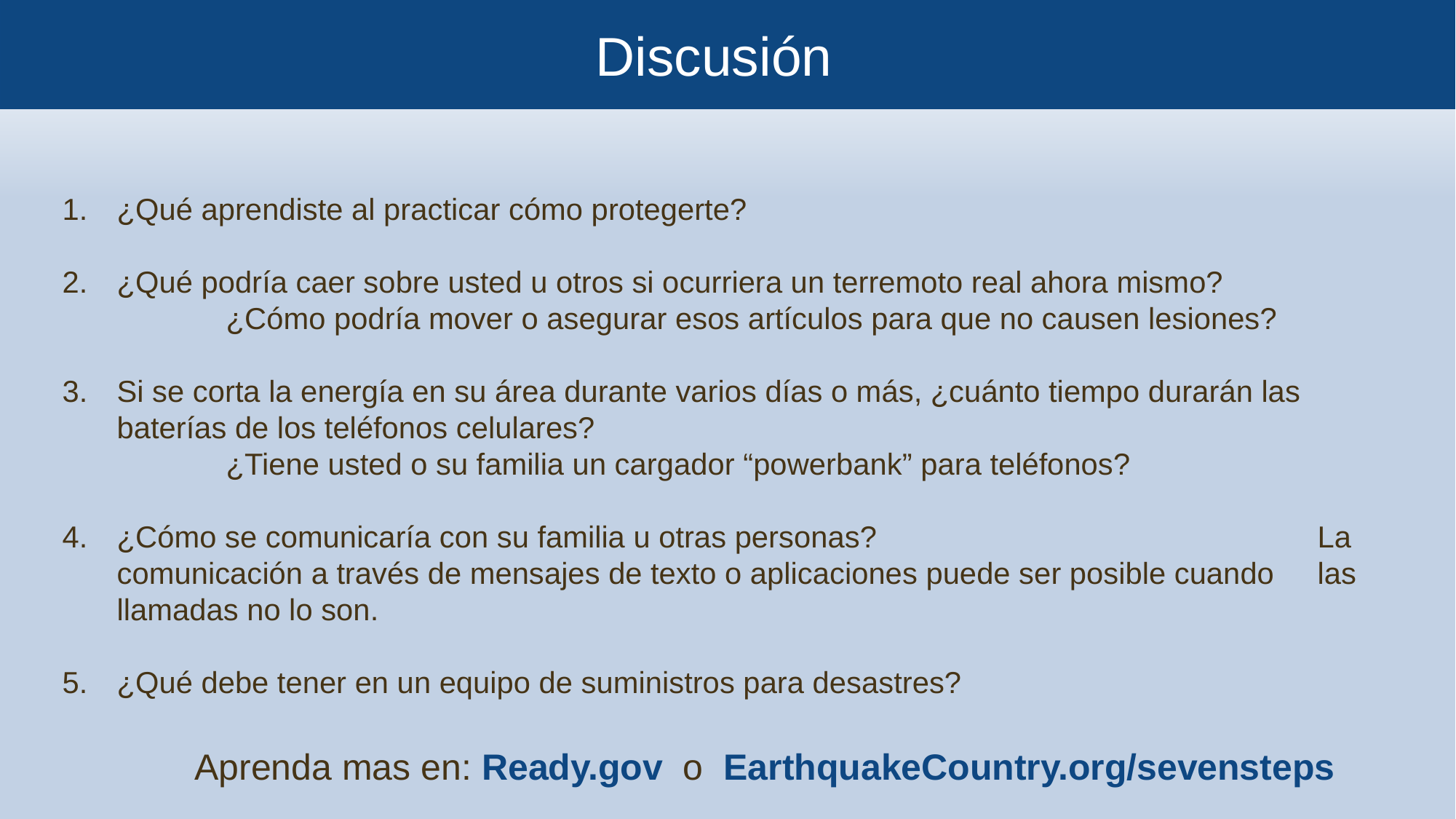

Discusión
¿Qué aprendiste al practicar cómo protegerte?

¿Qué podría caer sobre usted u otros si ocurriera un terremoto real ahora mismo?              	¿Cómo podría mover o asegurar esos artículos para que no causen lesiones?

Si se corta la energía en su área durante varios días o más, ¿cuánto tiempo durarán las baterías de los teléfonos celulares?                                                                                         	¿Tiene usted o su familia un cargador “powerbank” para teléfonos?

¿Cómo se comunicaría con su familia u otras personas?                                                   	La comunicación a través de mensajes de texto o aplicaciones puede ser posible cuando 	las llamadas no lo son.

¿Qué debe tener en un equipo de suministros para desastres?

             Aprenda mas en: Ready.gov  o  EarthquakeCountry.org/sevensteps